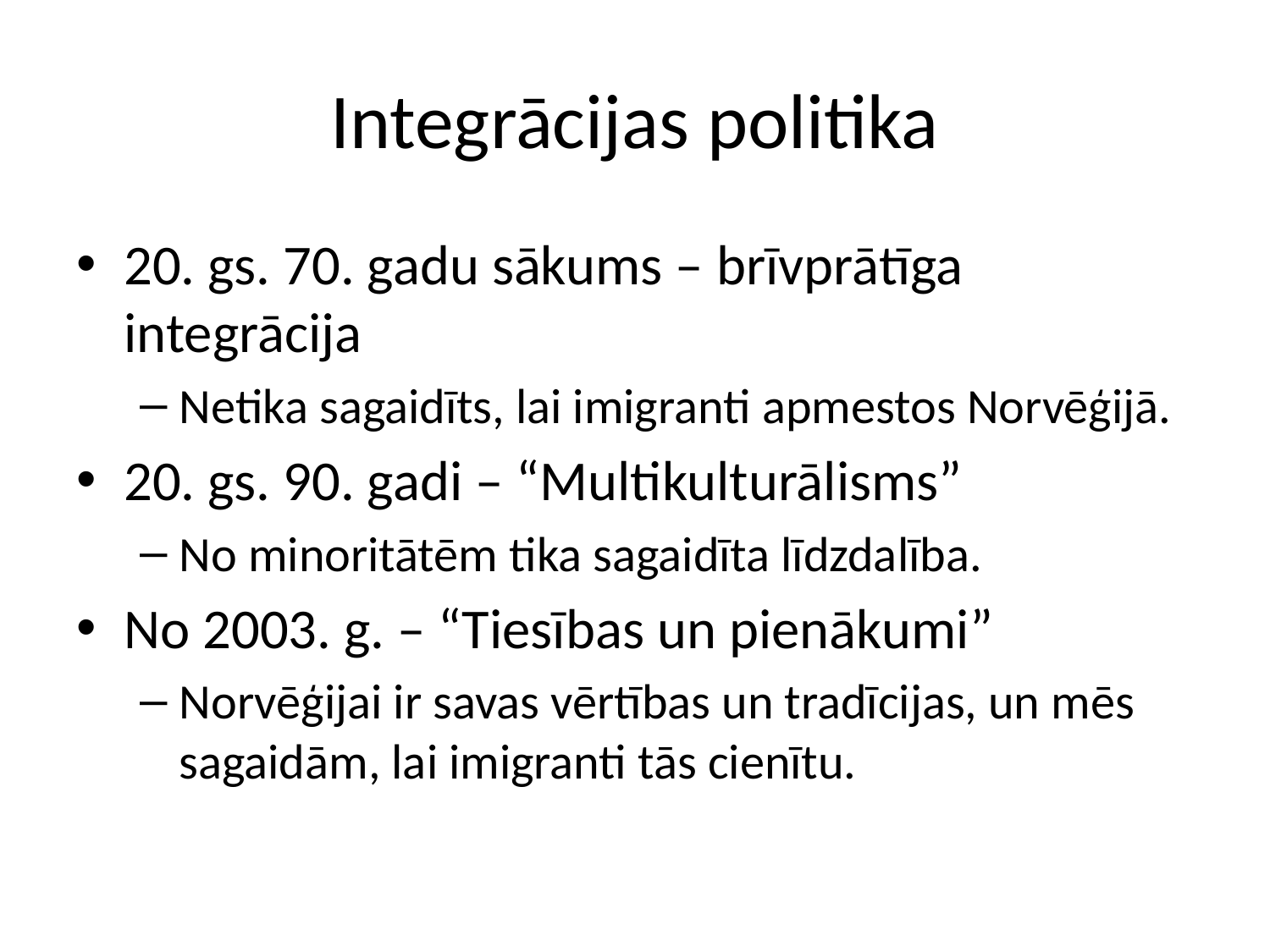

# Integrācijas politika
20. gs. 70. gadu sākums – brīvprātīga integrācija
Netika sagaidīts, lai imigranti apmestos Norvēģijā.
20. gs. 90. gadi – “Multikulturālisms”
No minoritātēm tika sagaidīta līdzdalība.
No 2003. g. – “Tiesības un pienākumi”
Norvēģijai ir savas vērtības un tradīcijas, un mēs sagaidām, lai imigranti tās cienītu.